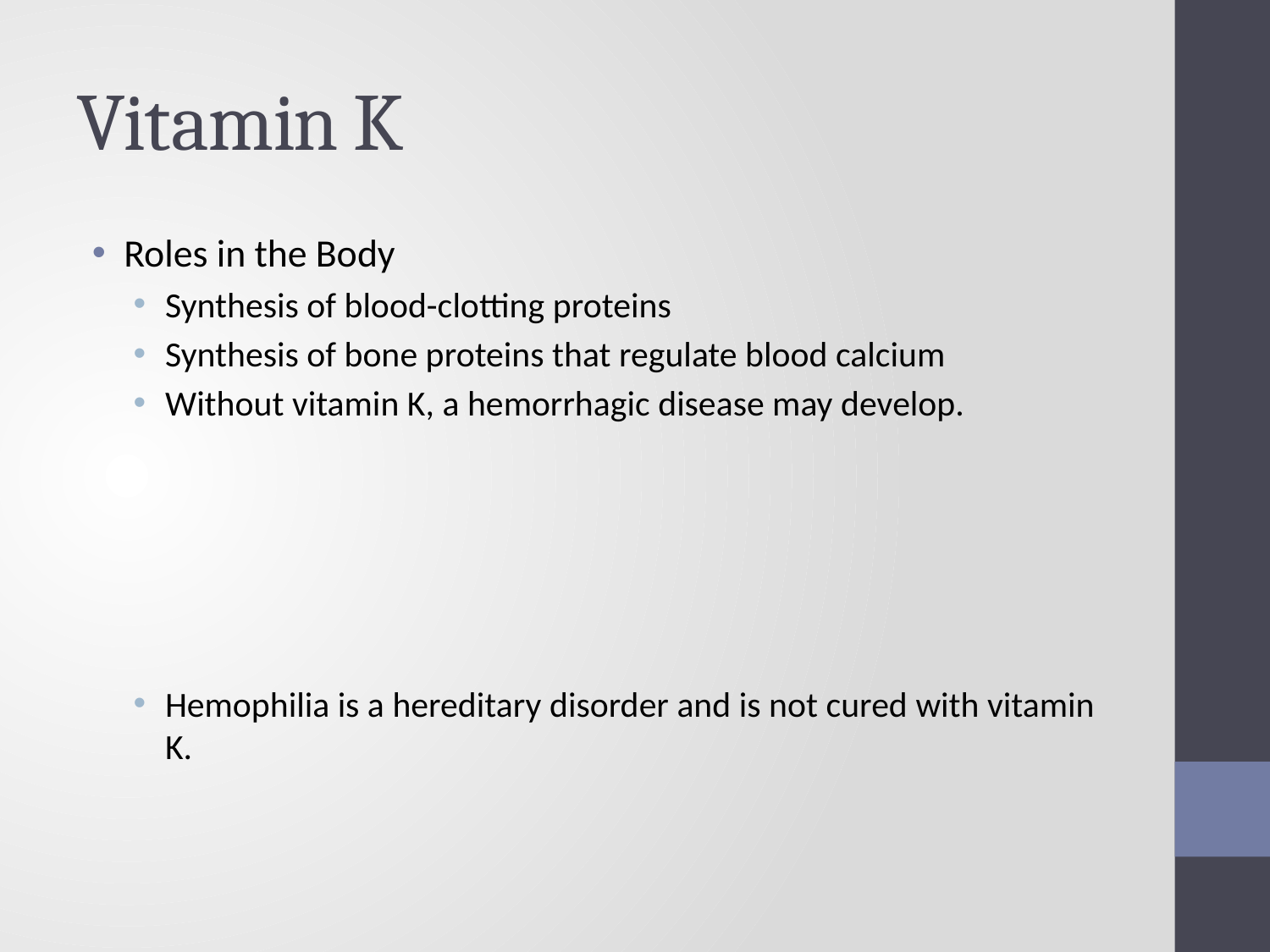

# Vitamin K
Roles in the Body
Synthesis of blood-clotting proteins
Synthesis of bone proteins that regulate blood calcium
Without vitamin K, a hemorrhagic disease may develop.

Hemophilia is a hereditary disorder and is not cured with vitamin K.